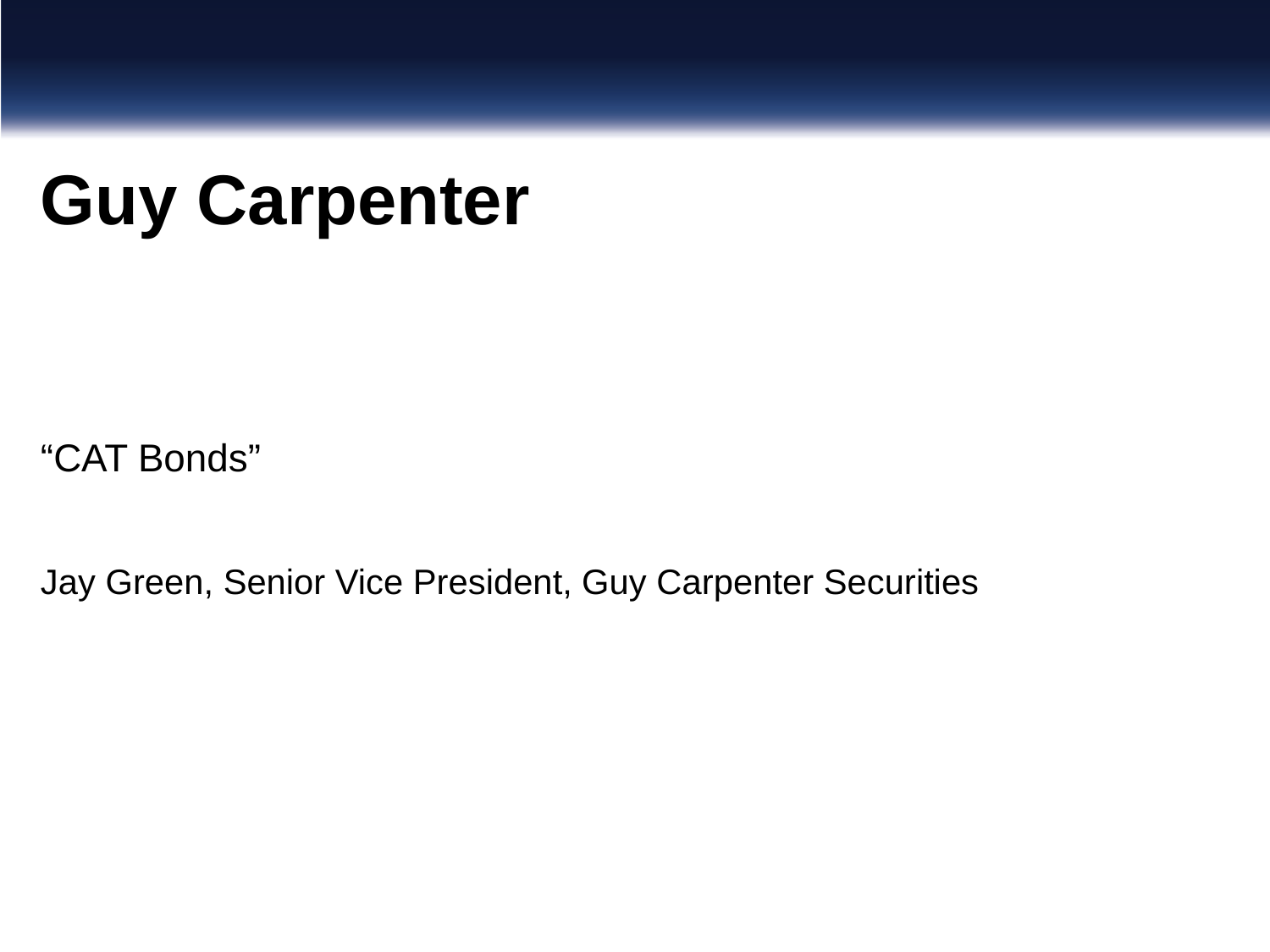

Guy Carpenter

“CAT Bonds”

Jay Green, Senior Vice President, Guy Carpenter Securities